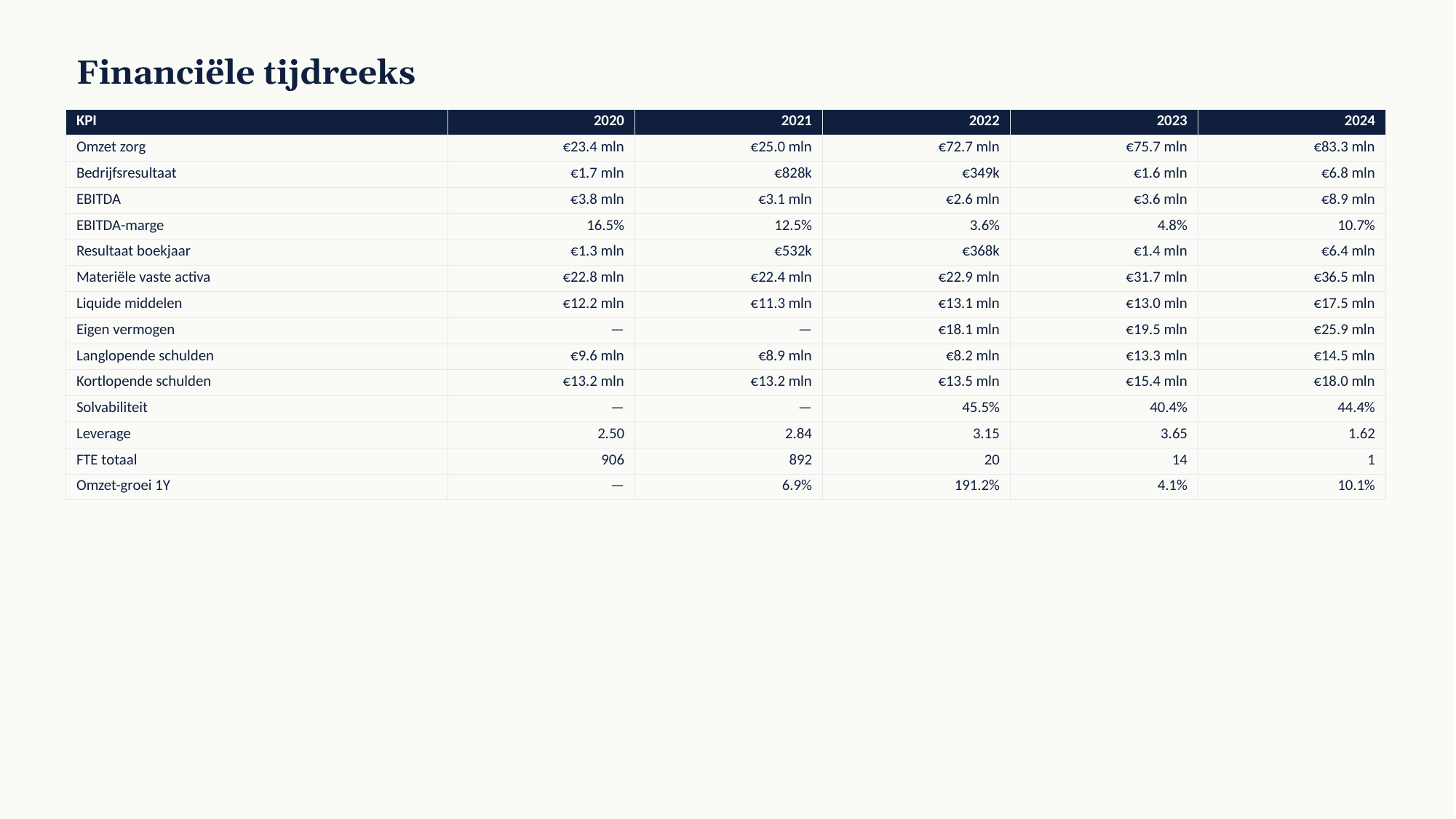

Financiële tijdreeks
| KPI | 2020 | 2021 | 2022 | 2023 | 2024 |
| --- | --- | --- | --- | --- | --- |
| Omzet zorg | €23.4 mln | €25.0 mln | €72.7 mln | €75.7 mln | €83.3 mln |
| Bedrijfsresultaat | €1.7 mln | €828k | €349k | €1.6 mln | €6.8 mln |
| EBITDA | €3.8 mln | €3.1 mln | €2.6 mln | €3.6 mln | €8.9 mln |
| EBITDA-marge | 16.5% | 12.5% | 3.6% | 4.8% | 10.7% |
| Resultaat boekjaar | €1.3 mln | €532k | €368k | €1.4 mln | €6.4 mln |
| Materiële vaste activa | €22.8 mln | €22.4 mln | €22.9 mln | €31.7 mln | €36.5 mln |
| Liquide middelen | €12.2 mln | €11.3 mln | €13.1 mln | €13.0 mln | €17.5 mln |
| Eigen vermogen | — | — | €18.1 mln | €19.5 mln | €25.9 mln |
| Langlopende schulden | €9.6 mln | €8.9 mln | €8.2 mln | €13.3 mln | €14.5 mln |
| Kortlopende schulden | €13.2 mln | €13.2 mln | €13.5 mln | €15.4 mln | €18.0 mln |
| Solvabiliteit | — | — | 45.5% | 40.4% | 44.4% |
| Leverage | 2.50 | 2.84 | 3.15 | 3.65 | 1.62 |
| FTE totaal | 906 | 892 | 20 | 14 | 1 |
| Omzet-groei 1Y | — | 6.9% | 191.2% | 4.1% | 10.1% |